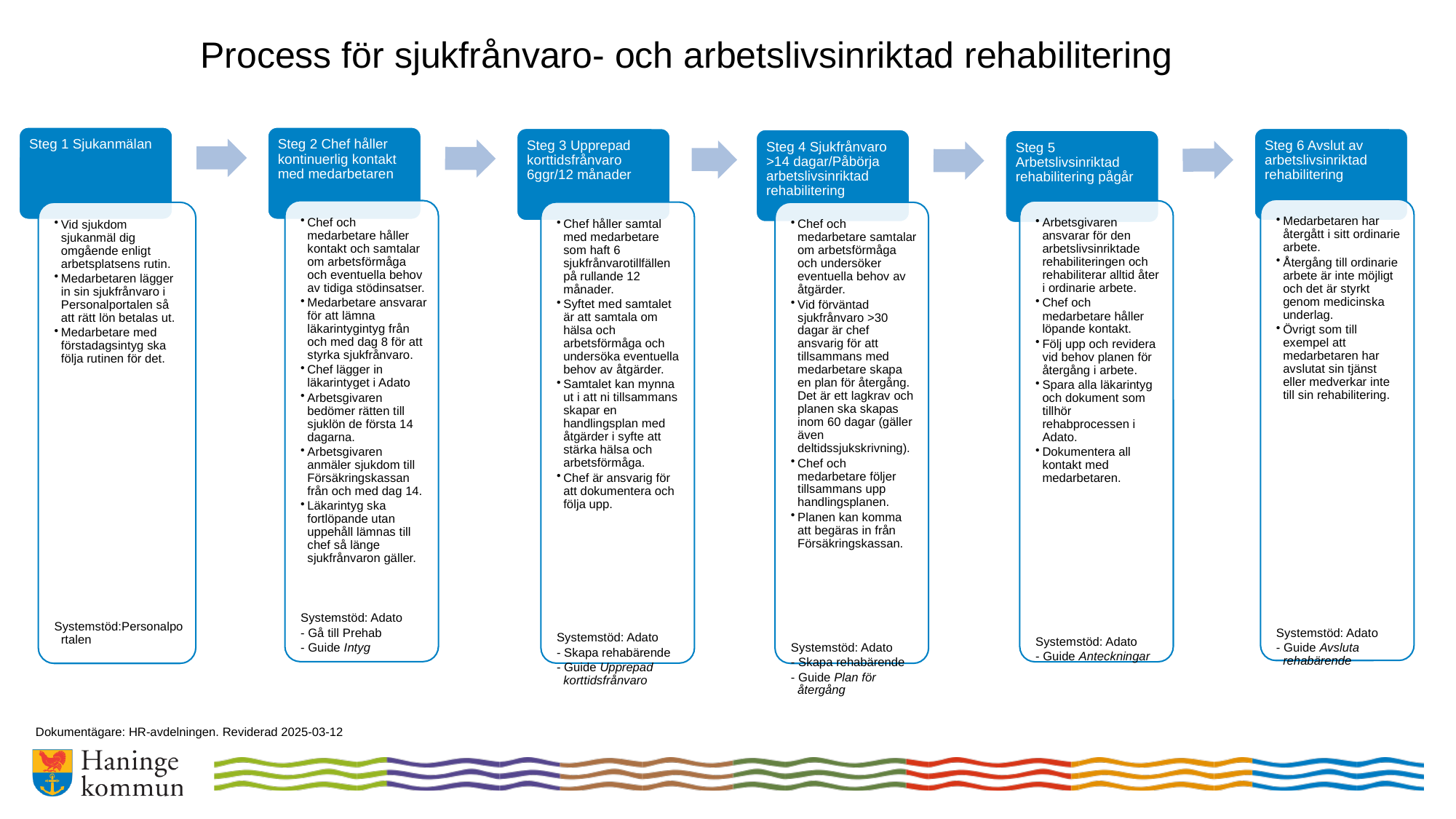

Steg 1 Sjukanmälan
Vid sjukdom sjukanmäl dig omgående enligt arbetsplatsens rutin.
Medarbetaren lägger in sin sjukfrånvaro i Personalportalen så att rätt lön betalas ut.
Medarbetare med förstadagsintyg ska följa rutinen för det.

Systemstöd:Personalportalen

Steg 2 Chef håller kontinuerlig kontakt med medarbetaren
Chef och medarbetare håller kontakt och samtalar om arbetsförmåga och eventuella behov av tidiga stödinsatser.
Medarbetare ansvarar för att lämna läkarintygintyg från och med dag 8 för att styrka sjukfrånvaro.
Chef lägger in läkarintyget i Adato
Arbetsgivaren bedömer rätten till sjuklön de första 14 dagarna.
Arbetsgivaren anmäler sjukdom till Försäkringskassan från och med dag 14.
Läkarintyg ska fortlöpande utan uppehåll lämnas till chef så länge sjukfrånvaron gäller.

Systemstöd: Adato
- Gå till Prehab
- Guide Intyg

Steg 3 Upprepad korttidsfrånvaro 6ggr/12 månader
Chef håller samtal med medarbetare som haft 6 sjukfrånvarotillfällen på rullande 12 månader.
Syftet med samtalet är att samtala om hälsa och arbetsförmåga och undersöka eventuella behov av åtgärder.
Samtalet kan mynna ut i att ni tillsammans skapar en handlingsplan med åtgärder i syfte att stärka hälsa och arbetsförmåga.
Chef är ansvarig för att dokumentera och följa upp.

Systemstöd: Adato
- Skapa rehabärende
- Guide Upprepad korttidsfrånvaro

Steg 4 Sjukfrånvaro >14 dagar/Påbörja arbetslivsinriktad rehabilitering
Chef och medarbetare samtalar om arbetsförmåga och undersöker eventuella behov av åtgärder.
Vid förväntad sjukfrånvaro >30 dagar är chef ansvarig för att tillsammans med medarbetare skapa en plan för återgång. Det är ett lagkrav och planen ska skapas inom 60 dagar (gäller även deltidssjukskrivning).
Chef och medarbetare följer tillsammans upp handlingsplanen.
Planen kan komma att begäras in från Försäkringskassan.

Systemstöd: Adato
- Skapa rehabärende
- Guide Plan för återgång

Steg 5 Arbetslivsinriktad rehabilitering pågår
Arbetsgivaren ansvarar för den arbetslivsinriktade rehabiliteringen och rehabiliterar alltid åter i ordinarie arbete.
Chef och medarbetare håller löpande kontakt.
Följ upp och revidera vid behov planen för återgång i arbete.
Spara alla läkarintyg och dokument som tillhör rehabprocessen i Adato.
Dokumentera all kontakt med medarbetaren.

Systemstöd: Adato
- Guide Anteckningar

Steg 6 Avslut av arbetslivsinriktad  rehabilitering
Medarbetaren har återgått i sitt ordinarie arbete.
Återgång till ordinarie arbete är inte möjligt och det är styrkt genom medicinska underlag.
Övrigt som till exempel att medarbetaren har avslutat sin tjänst eller medverkar inte till sin rehabilitering.

Systemstöd: Adato
- Guide Avsluta rehabärende
 Process för sjukfrånvaro- och arbetslivsinriktad rehabilitering

Dokumentägare: HR-avdelningen. Reviderad 2025-03-12